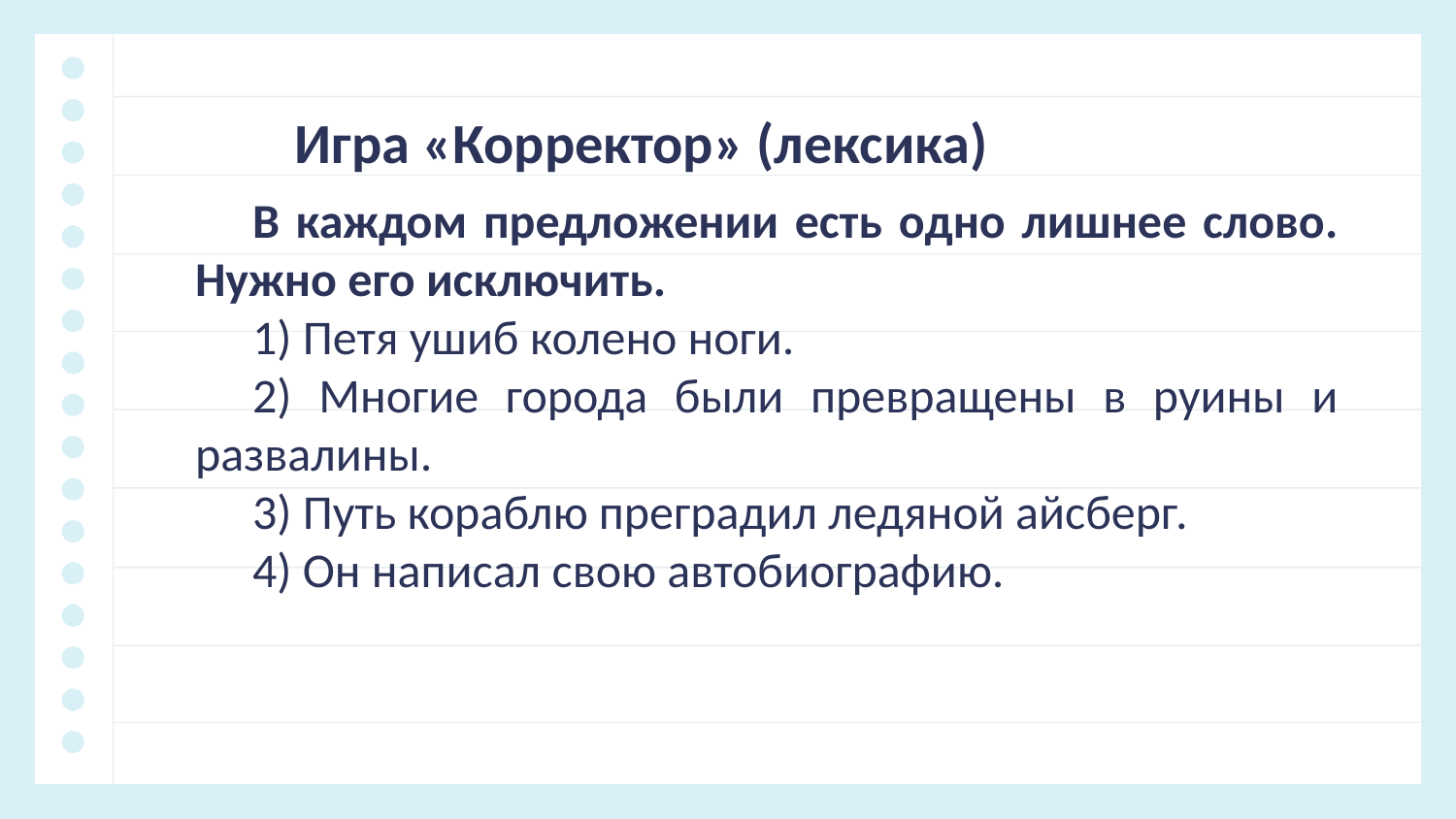

Игра «Корректор» (лексика)
В каждом предложении есть одно лишнее слово. Нужно его исключить.
1) Петя ушиб колено ноги.
2) Многие города были превращены в руины и развалины.
3) Путь кораблю преградил ледяной айсберг.
4) Он написал свою автобиографию.